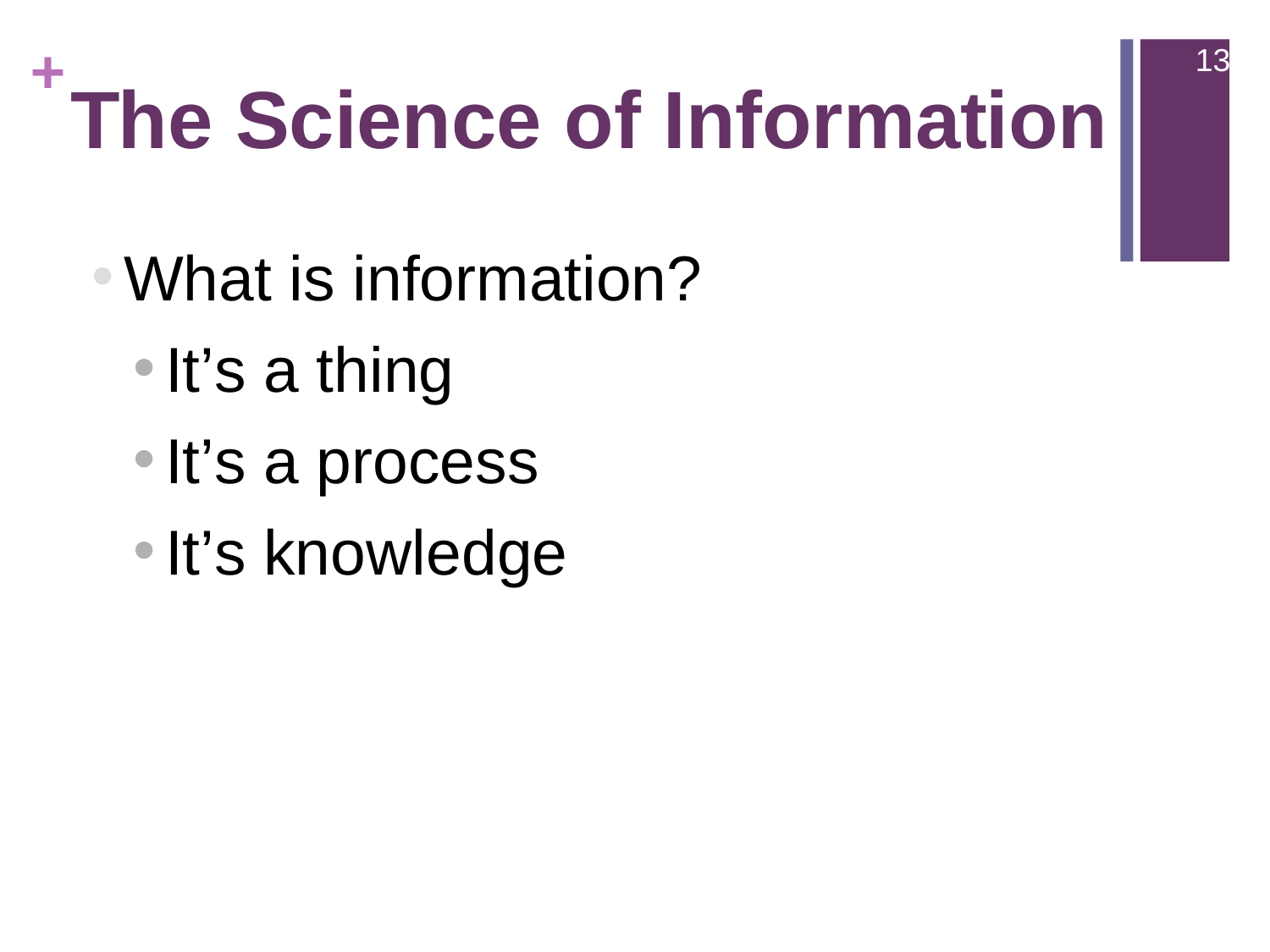

13
# The Science of Information
What is information?

It’s a thing

It’s a process

It’s knowledge